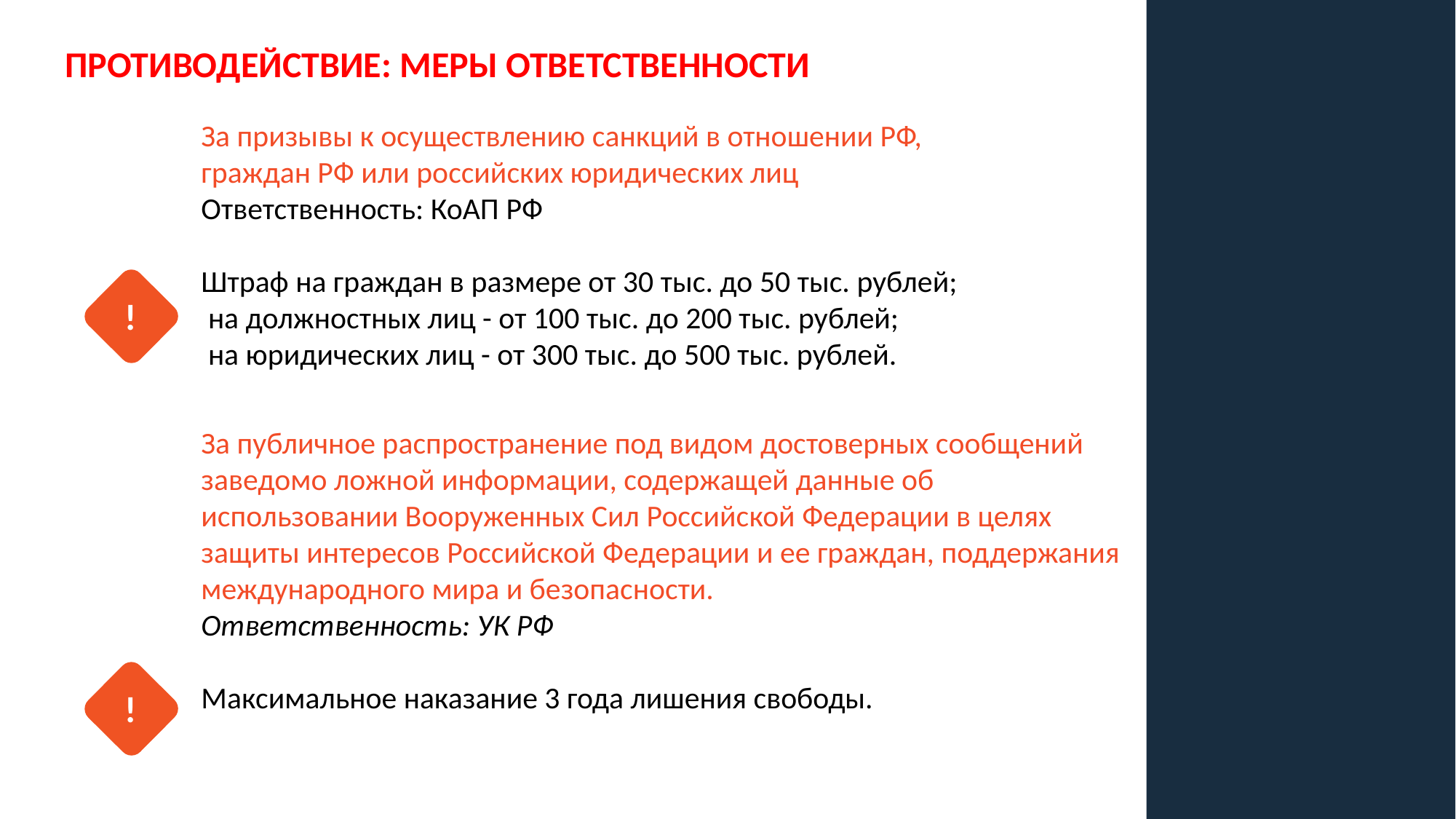

# ПРОТИВОДЕЙСТВИЕ: МЕРЫ ОТВЕТСТВЕННОСТИ
За призывы к осуществлению санкций в отношении РФ, граждан РФ или российских юридических лиц
Ответственность: КоАП РФ

Штраф на граждан в размере от 30 тыс. до 50 тыс. рублей;
 на должностных лиц - от 100 тыс. до 200 тыс. рублей;
 на юридических лиц - от 300 тыс. до 500 тыс. рублей.

!
За публичное распространение под видом достоверных сообщений заведомо ложной информации, содержащей данные об использовании Вооруженных Сил Российской Федерации в целях защиты интересов Российской Федерации и ее граждан, поддержания международного мира и безопасности.
Ответственность: УК РФ

Максимальное наказание 3 года лишения свободы.

!